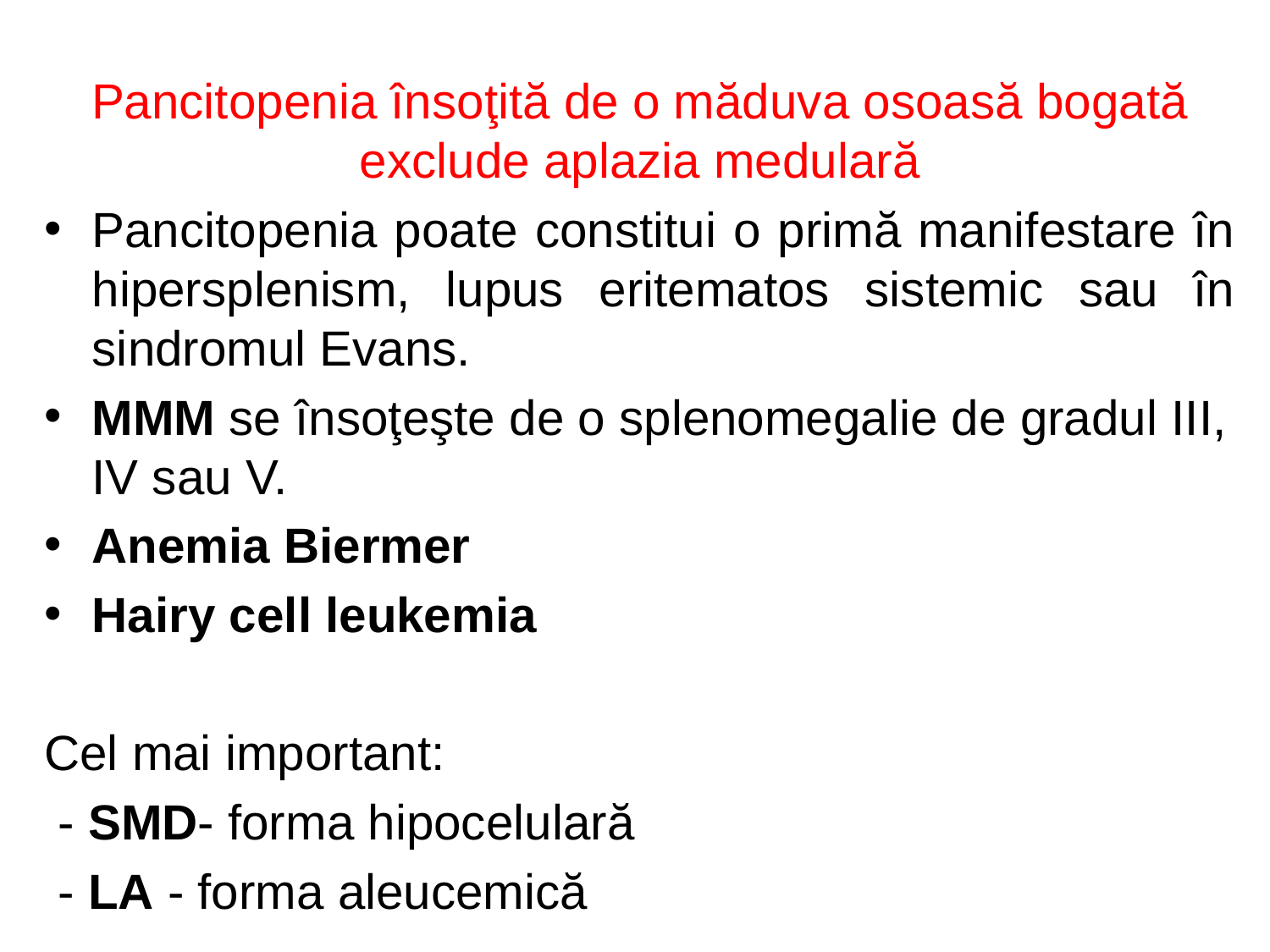

Pancitopenia însoţită de o măduva osoasă bogată exclude aplazia medulară
Pancitopenia poate constitui o primă manifestare în hipersplenism, lupus eritematos sistemic sau în sindromul Evans.
MMM se însoţeşte de o splenomegalie de gradul III, IV sau V.
Anemia Biermer
Hairy cell leukemia

Cel mai important:
 - SMD- forma hipocelulară
 - LA - forma aleucemică